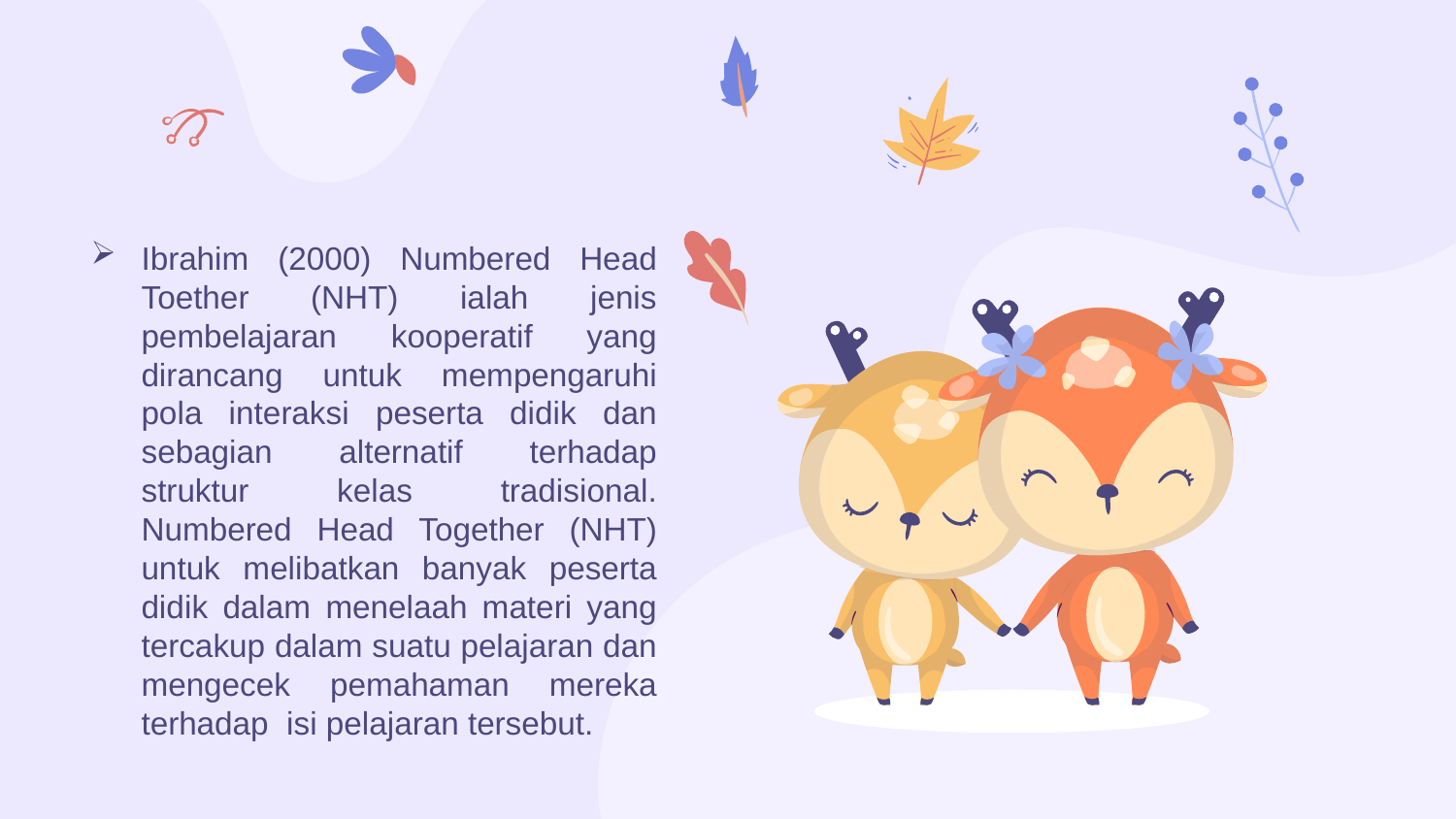

Ibrahim (2000) Numbered Head Toether (NHT) ialah jenis pembelajaran kooperatif yang dirancang untuk mempengaruhi pola interaksi peserta didik dan sebagian alternatif terhadap struktur kelas tradisional. Numbered Head Together (NHT) untuk melibatkan banyak peserta didik dalam menelaah materi yang tercakup dalam suatu pelajaran dan mengecek pemahaman mereka terhadap  isi pelajaran tersebut.